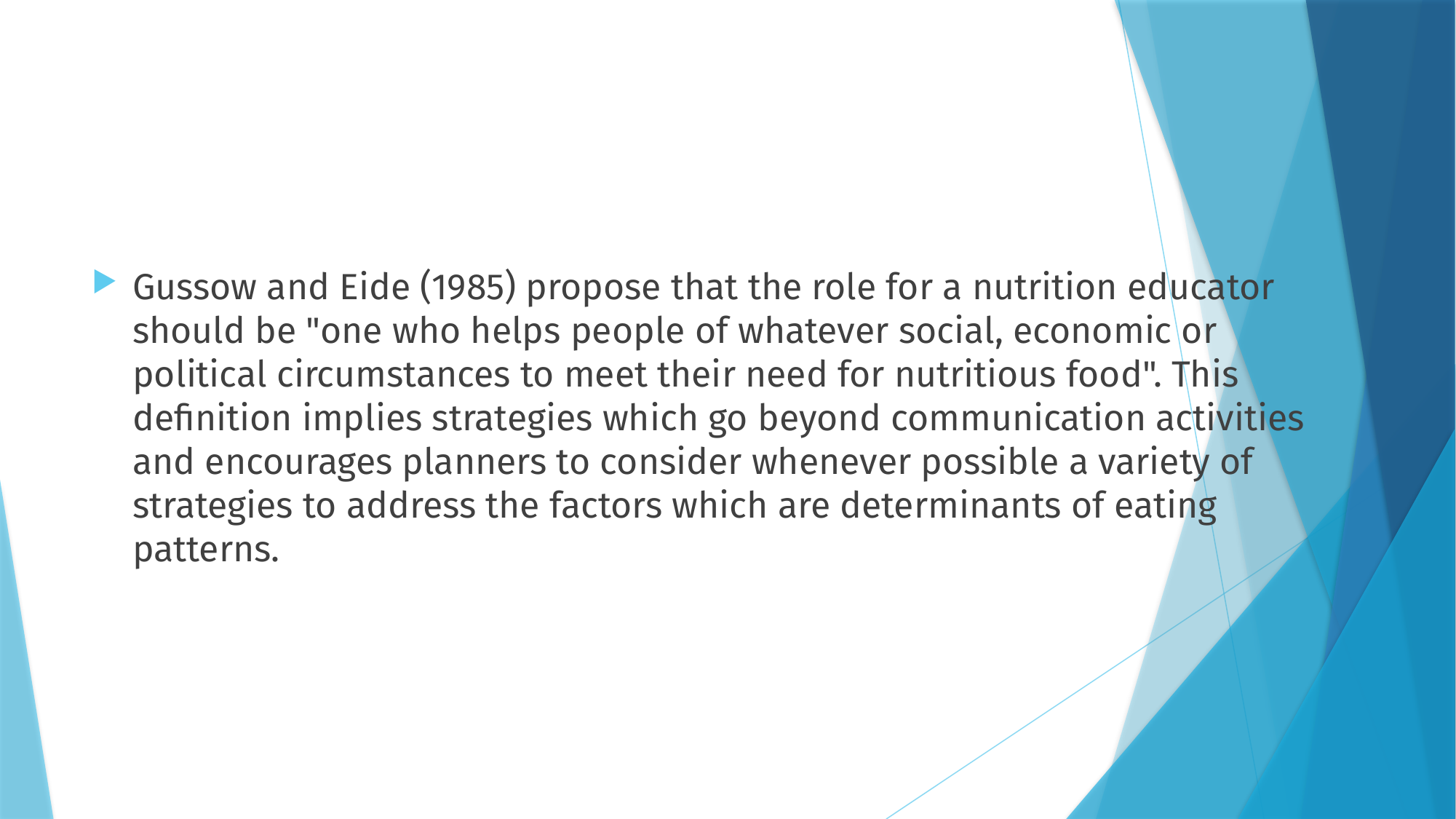

#
Gussow and Eide (1985) propose that the role for a nutrition educator should be "one who helps people of whatever social, economic or political circumstances to meet their need for nutritious food". This definition implies strategies which go beyond communication activities and encourages planners to consider whenever possible a variety of strategies to address the factors which are determinants of eating patterns.